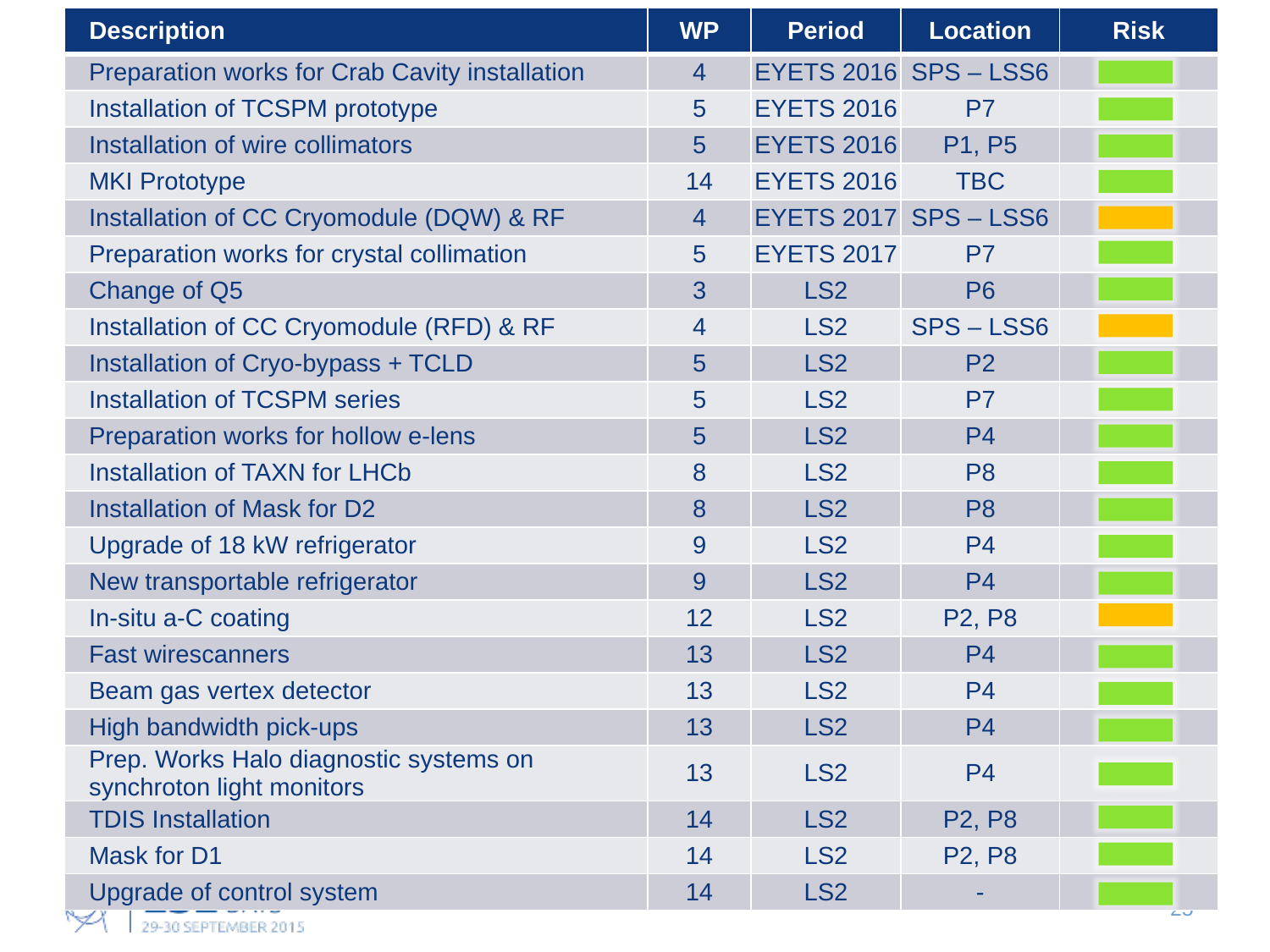

| Description | WP | Period | Location | Risk |
| --- | --- | --- | --- | --- |
| Preparation works for Crab Cavity installation | 4 | EYETS 2016 | SPS – LSS6 |  |
| Installation of TCSPM prototype | 5 | EYETS 2016 | P7 |  |
| Installation of wire collimators | 5 | EYETS 2016 | P1, P5 |  |
| MKI Prototype | 14 | EYETS 2016 | TBC |  |
| Installation of CC Cryomodule (DQW) & RF | 4 | EYETS 2017 | SPS – LSS6 |  |
| Preparation works for crystal collimation | 5 | EYETS 2017 | P7 |  |
| Change of Q5 | 3 | LS2 | P6 |  |
| Installation of CC Cryomodule (RFD) & RF | 4 | LS2 | SPS – LSS6 |  |
| Installation of Cryo-bypass + TCLD | 5 | LS2 | P2 |  |
| Installation of TCSPM series | 5 | LS2 | P7 |  |
| Preparation works for hollow e-lens | 5 | LS2 | P4 |  |
| Installation of TAXN for LHCb | 8 | LS2 | P8 |  |
| Installation of Mask for D2 | 8 | LS2 | P8 |  |
| Upgrade of 18 kW refrigerator | 9 | LS2 | P4 |  |
| New transportable refrigerator | 9 | LS2 | P4 |  |
| In-situ a-C coating | 12 | LS2 | P2, P8 |  |
| Fast wirescanners | 13 | LS2 | P4 |  |
| Beam gas vertex detector | 13 | LS2 | P4 |  |
| High bandwidth pick-ups | 13 | LS2 | P4 |  |
| Prep. Works Halo diagnostic systems on synchroton light monitors | 13 | LS2 | P4 |  |
| TDIS Installation | 14 | LS2 | P2, P8 |  |
| Mask for D1 | 14 | LS2 | P2, P8 |  |
| Upgrade of control system | 14 | LS2 | - |  |
#

25